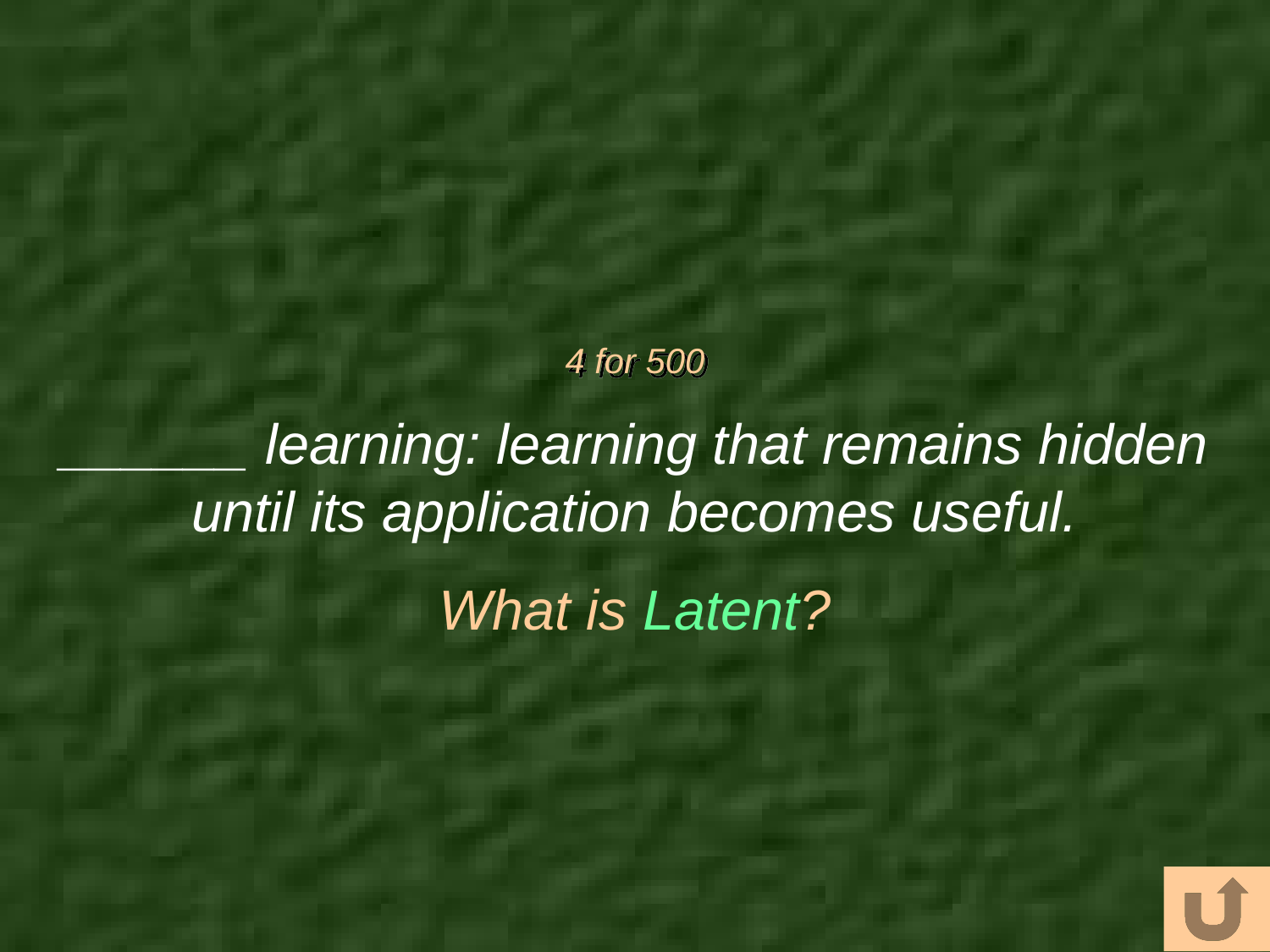

# 4 for 500
______ learning: learning that remains hidden until its application becomes useful.
What is Latent?